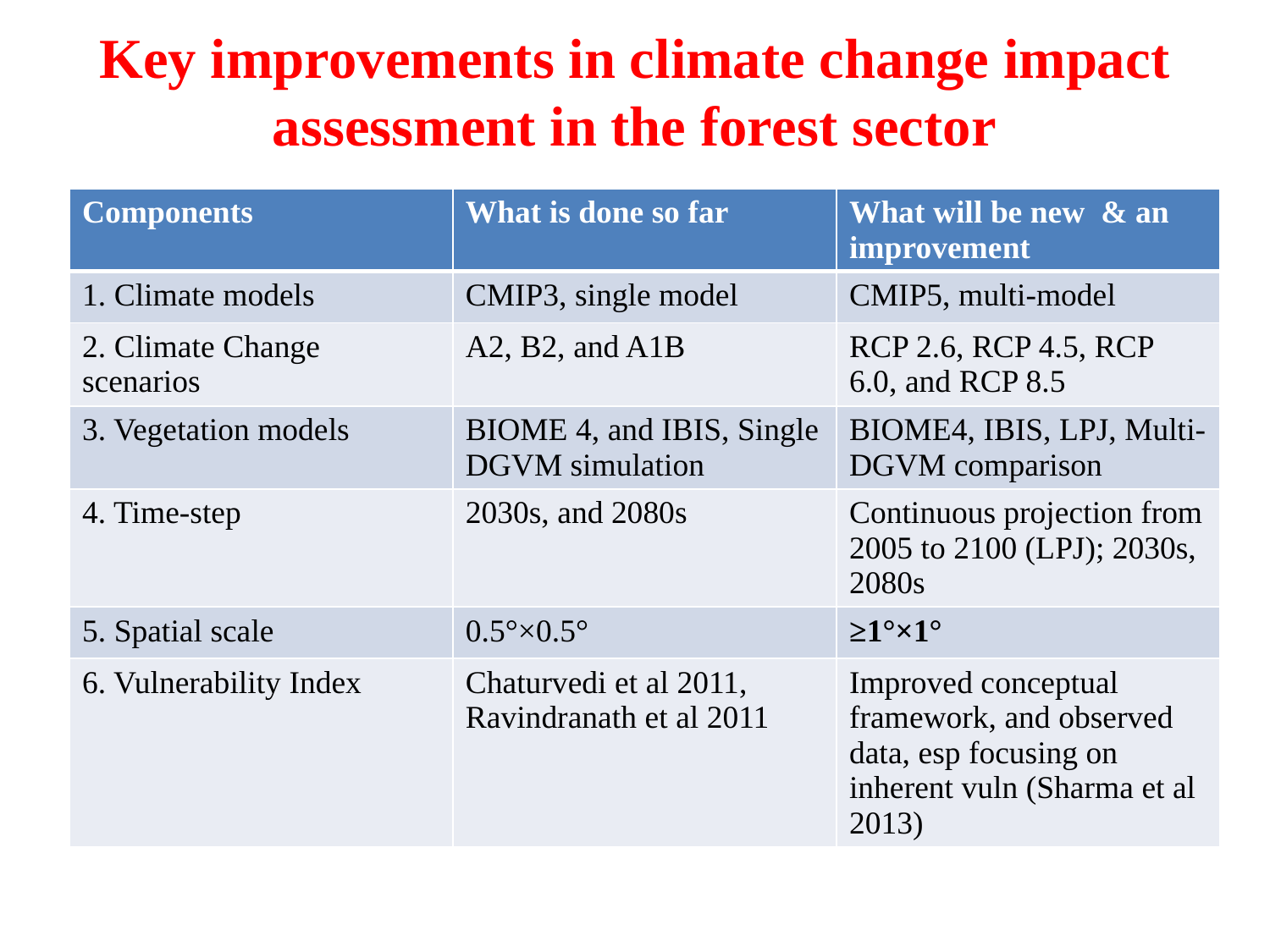

# Key improvements in climate change impact assessment in the forest sector
| Components | What is done so far | What will be new & an improvement |
| --- | --- | --- |
| 1. Climate models | CMIP3, single model | CMIP5, multi-model |
| 2. Climate Change scenarios | A2, B2, and A1B | RCP 2.6, RCP 4.5, RCP 6.0, and RCP 8.5 |
| 3. Vegetation models | BIOME 4, and IBIS, Single DGVM simulation | BIOME4, IBIS, LPJ, Multi-DGVM comparison |
| 4. Time-step | 2030s, and 2080s | Continuous projection from 2005 to 2100 (LPJ); 2030s, 2080s |
| 5. Spatial scale | 0.5°×0.5° | ≥1°×1° |
| 6. Vulnerability Index | Chaturvedi et al 2011, Ravindranath et al 2011 | Improved conceptual framework, and observed data, esp focusing on inherent vuln (Sharma et al 2013) |